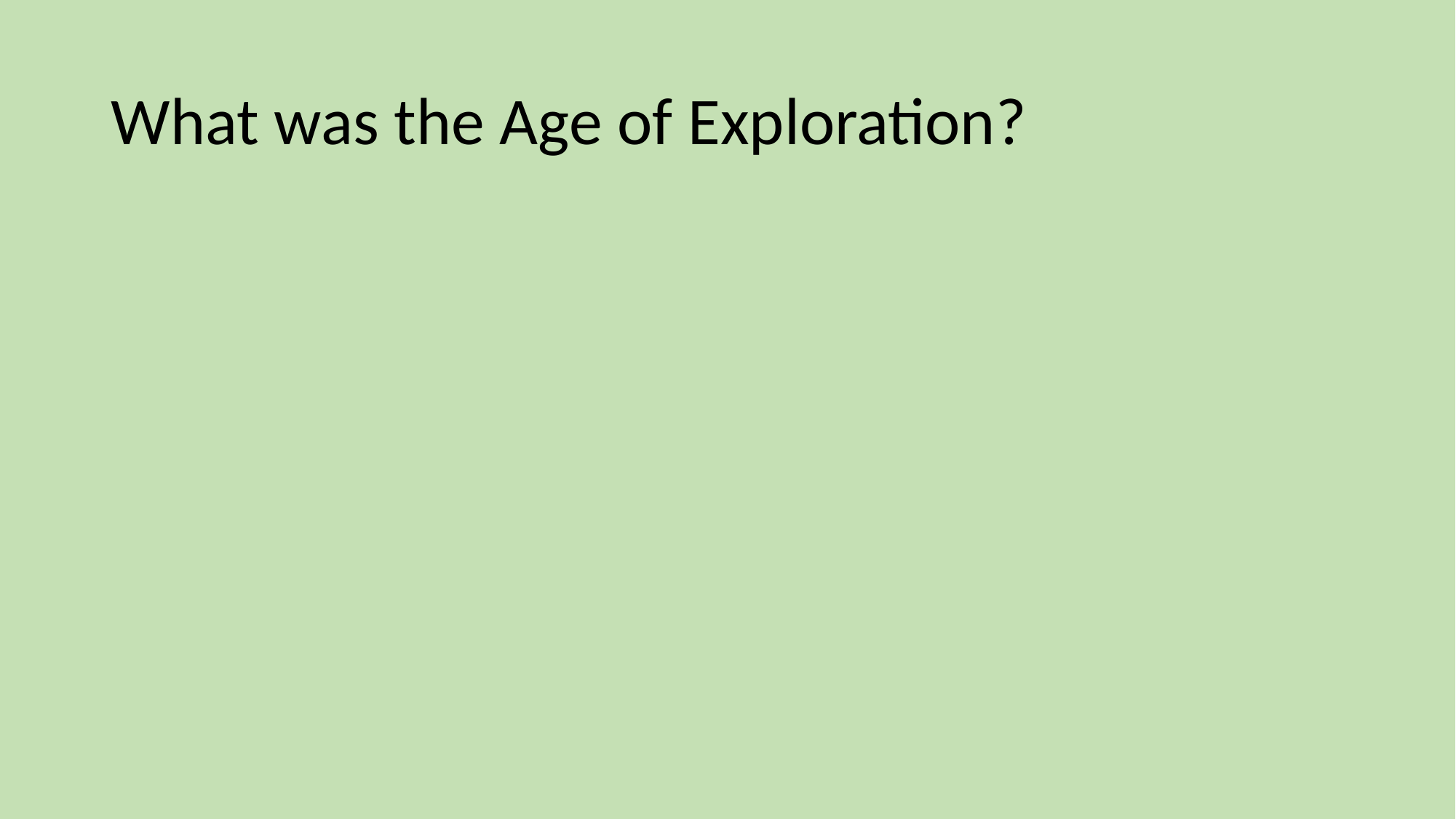

# What was the Age of Exploration?